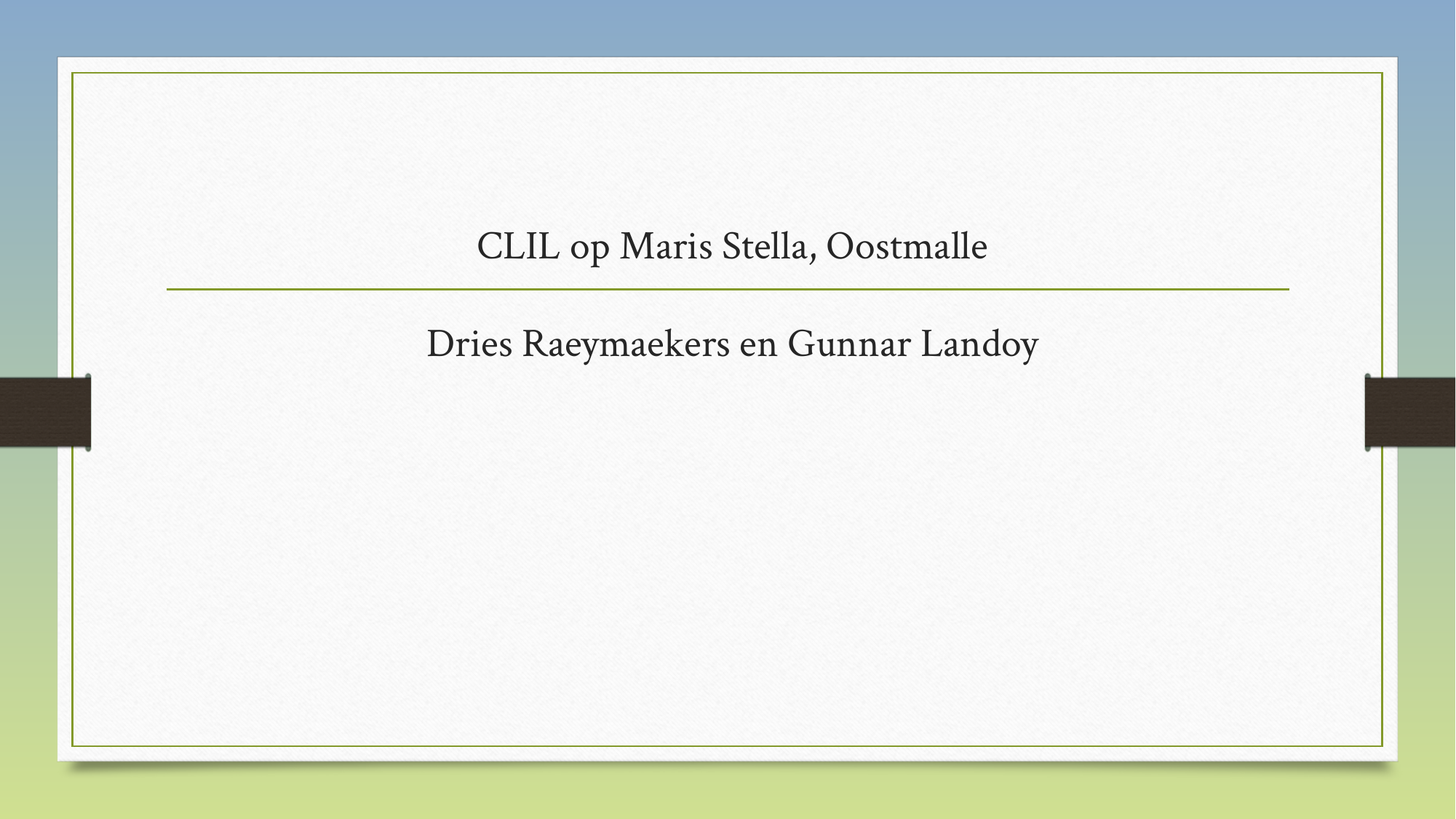

# CLIL op Maris Stella, Oostmalle Dries Raeymaekers en Gunnar Landoy